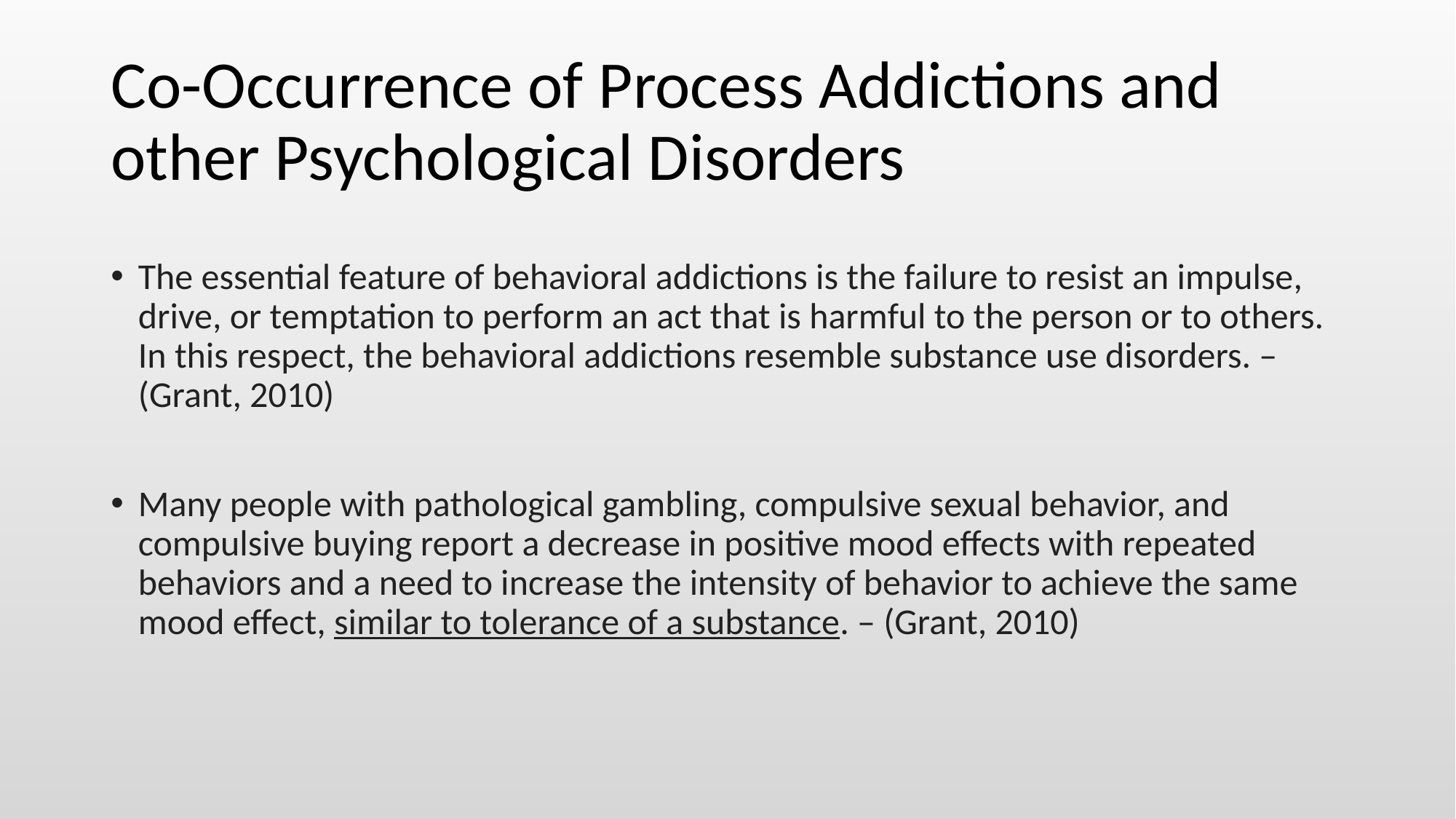

# Co-Occurrence of Process Addictions and other Psychological Disorders
The essential feature of behavioral addictions is the failure to resist an impulse, drive, or temptation to perform an act that is harmful to the person or to others. In this respect, the behavioral addictions resemble substance use disorders. – (Grant, 2010)

Many people with pathological gambling, compulsive sexual behavior, and compulsive buying report a decrease in positive mood effects with repeated behaviors and a need to increase the intensity of behavior to achieve the same mood effect, similar to tolerance of a substance. – (Grant, 2010)